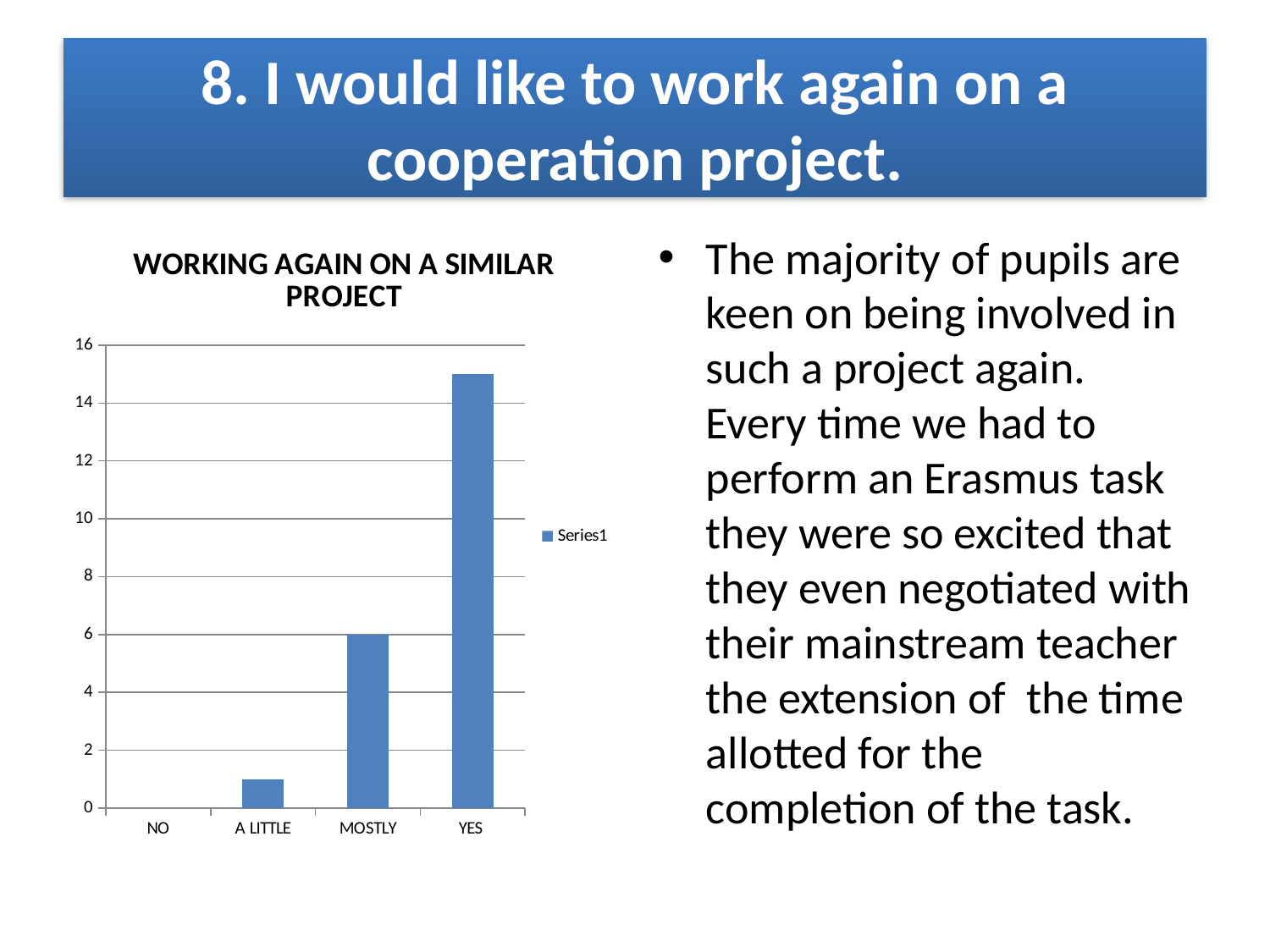

# 8. I would like to work again on a cooperation project.

### Chart: WORKING AGAIN ON A SIMILAR PROJECT

| Category |  |
|---|---|
| NO | None |
| A LITTLE | 1.0 |
| MOSTLY | 6.0 |
| YES  | 15.0 |
The majority of pupils are keen on being involved in such a project again. Every time we had to perform an Erasmus task they were so excited that they even negotiated with their mainstream teacher the extension of  the time allotted for the completion of the task.